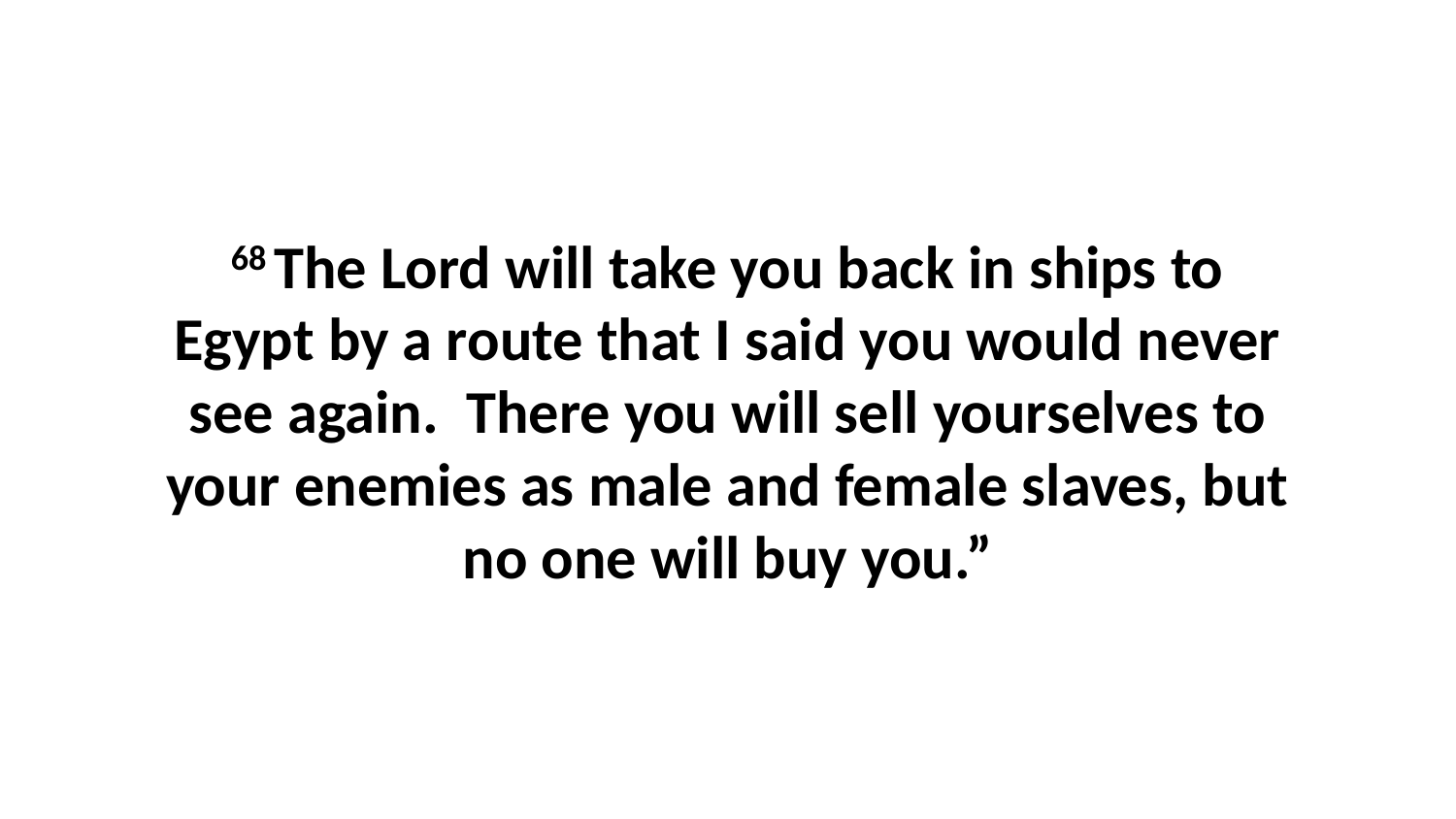

68 The Lord will take you back in ships to Egypt by a route that I said you would never see again.  There you will sell yourselves to your enemies as male and female slaves, but no one will buy you.”